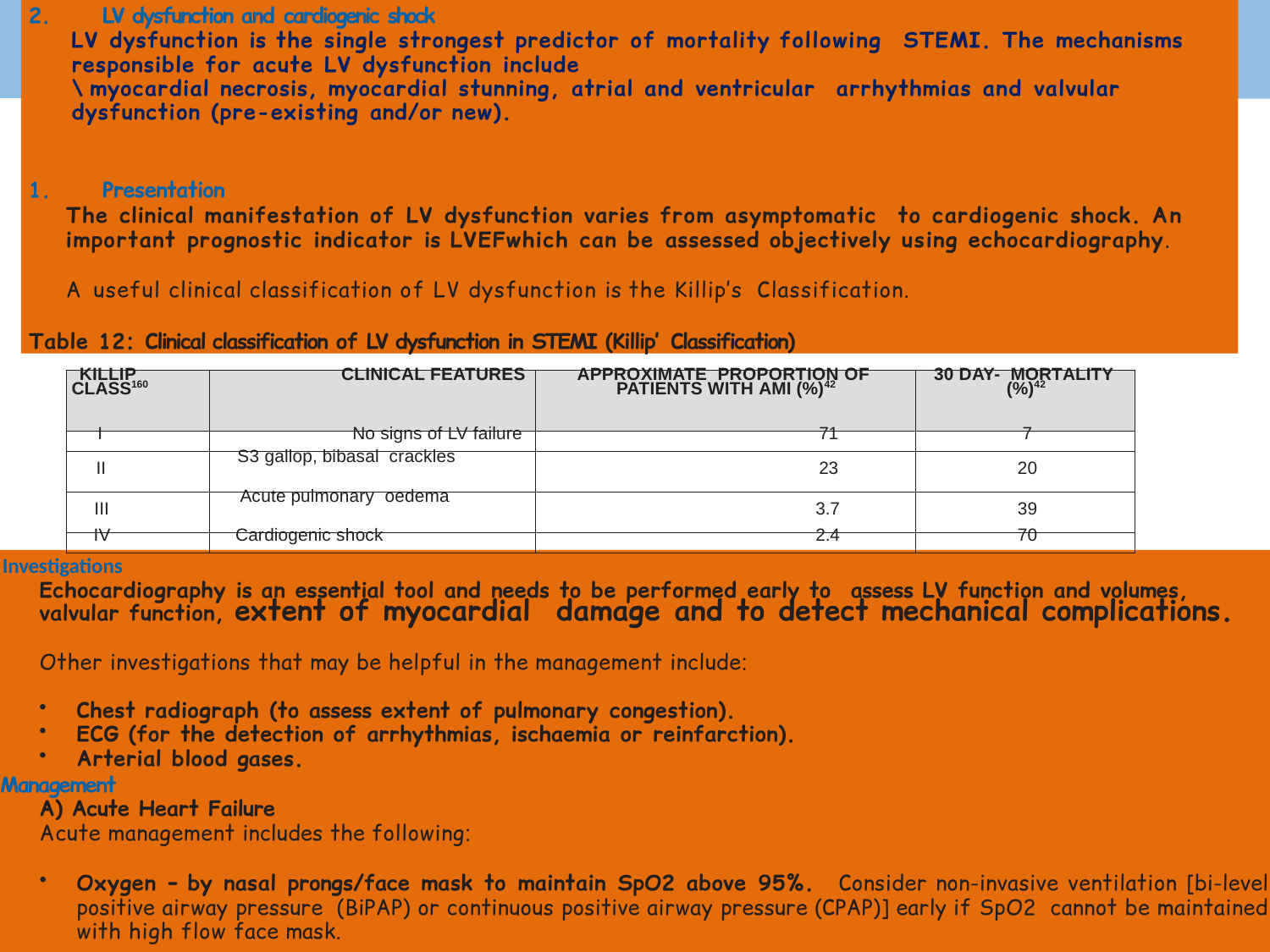

LV dysfunction and cardiogenic shock
LV dysfunction is the single strongest predictor of mortality following  STEMI. The mechanisms responsible for acute LV dysfunction include
\ myocardial necrosis, myocardial stunning, atrial and ventricular  arrhythmias and valvular dysfunction (pre-existing and/or new).

Presentation
The clinical manifestation of LV dysfunction varies from asymptomatic  to cardiogenic shock. An important prognostic indicator is LVEFwhich can be assessed objectively using echocardiography.

A useful clinical classification of LV dysfunction is the Killip’s  Classification.

Table 12: Clinical classification of LV dysfunction in STEMI (Killip’ Classification)

| KILLIP CLASS160 | CLINICAL FEATURES | APPROXIMATE PROPORTION OF PATIENTS WITH AMI (%)42 | 30 DAY- MORTALITY (%)42 |
| --- | --- | --- | --- |
| I | No signs of LV failure | 71 | 7 |
| II | S3 gallop, bibasal crackles | 23 | 20 |
| III | Acute pulmonary oedema | 3.7 | 39 |
| IV | Cardiogenic shock | 2.4 | 70 |
Investigations
Echocardiography is an essential tool and needs to be performed early to  assess LV function and volumes, valvular function, extent of myocardial  damage and to detect mechanical complications.

Other investigations that may be helpful in the management include:

Chest radiograph (to assess extent of pulmonary congestion).
ECG (for the detection of arrhythmias, ischaemia or reinfarction).
Arterial blood gases.
Management
A) Acute Heart Failure
Acute management includes the following:

Oxygen – by nasal prongs/face mask to maintain SpO2 above 95%.  Consider non-invasive ventilation [bi-level positive airway pressure  (BiPAP) or continuous positive airway pressure (CPAP)] early if SpO2  cannot be maintained with high flow face mask.

30